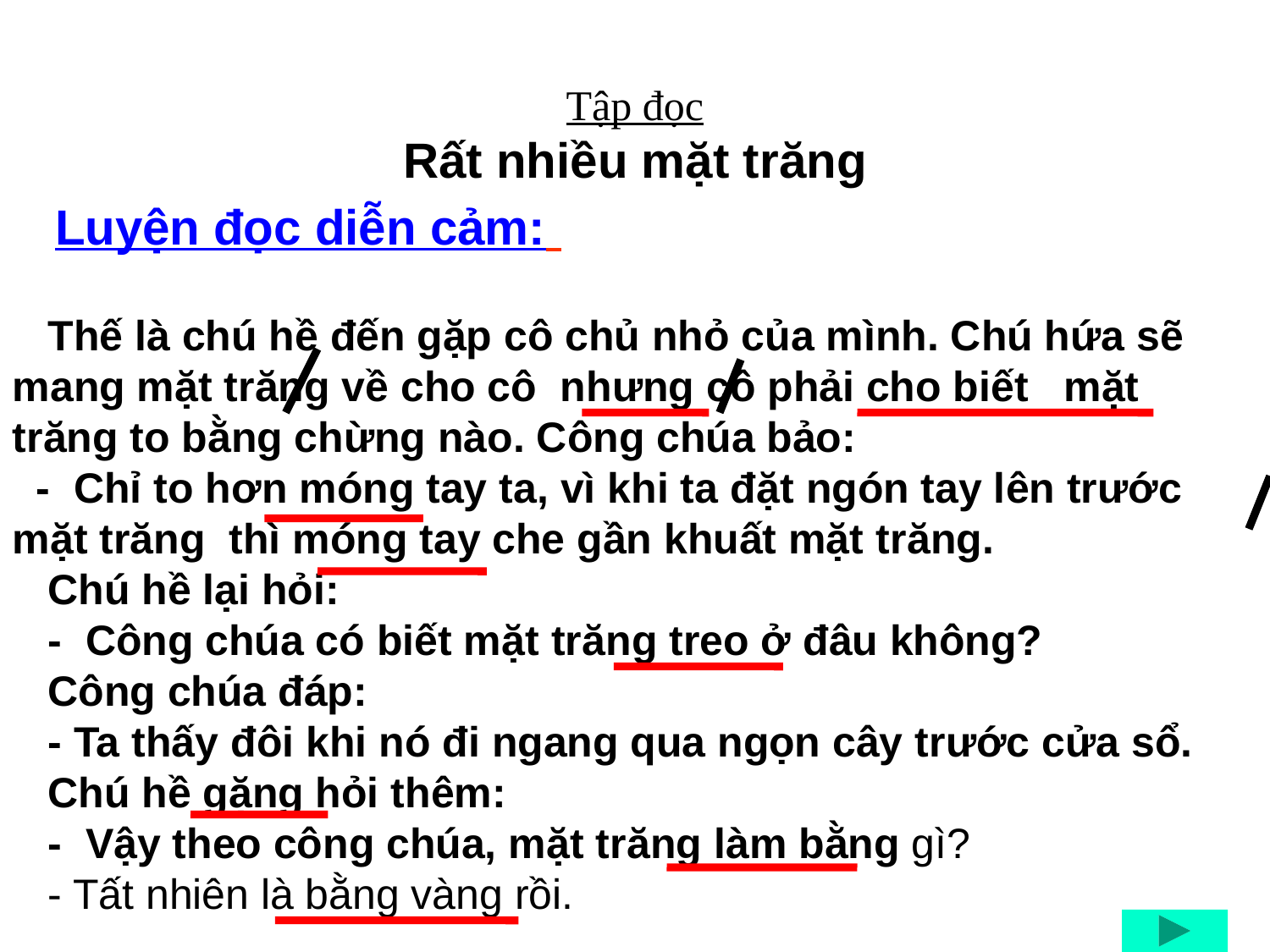

Tập đọc
Rất nhiều mặt trăng
# Luyện đọc diễn cảm:
    Thế là chú hề đến gặp cô chủ nhỏ của mình. Chú hứa sẽ mang mặt trăng về cho cô  nhưng cô phải cho biết   mặt trăng to bằng chừng nào. Công chúa bảo:
  -  Chỉ to hơn móng tay ta, vì khi ta đặt ngón tay lên trước mặt trăng  thì móng tay che gần khuất mặt trăng.
   Chú hề lại hỏi:
   -  Công chúa có biết mặt trăng treo ở đâu không?
   Công chúa đáp:
   - Ta thấy đôi khi nó đi ngang qua ngọn cây trước cửa sổ.
   Chú hề gặng hỏi thêm:
   -  Vậy theo công chúa, mặt trăng làm bằng gì?
   - Tất nhiên là bằng vàng rồi.